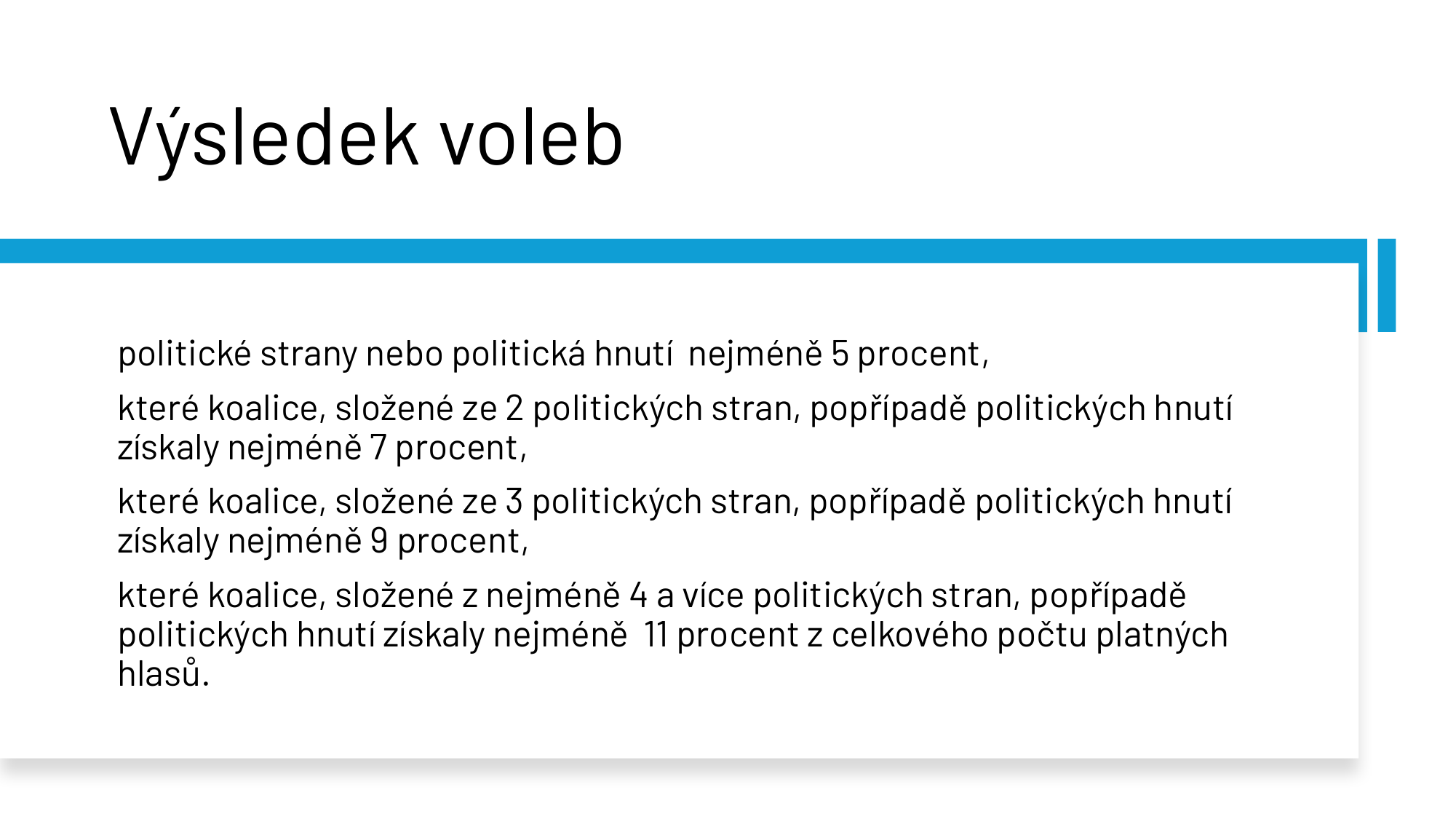

# Výsledek voleb

politické strany nebo politická hnutí  nejméně 5 procent,
které koalice, složené ze 2 politických stran, popřípadě politických hnutí získaly nejméně 7 procent,
které koalice, složené ze 3 politických stran, popřípadě politických hnutí získaly nejméně 9 procent,
které koalice, složené z nejméně 4 a více politických stran, popřípadě politických hnutí získaly nejméně  11 procent z celkového počtu platných hlasů.